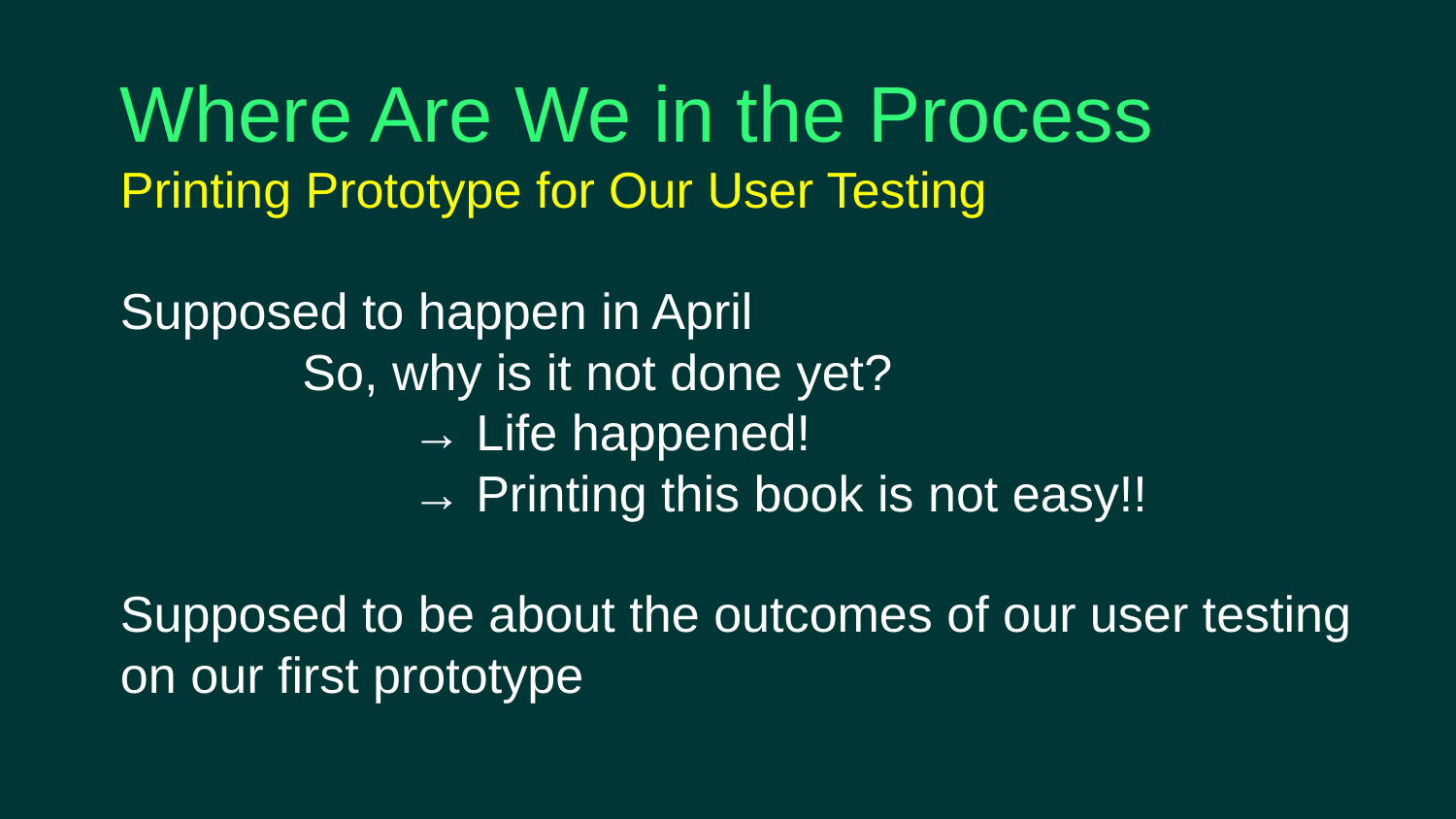

Where Are We in the Process
Printing Prototype for Our User Testing

Supposed to happen in April
So, why is it not done yet?
→ Life happened!
→ Printing this book is not easy!!

Supposed to be about the outcomes of our user testing on our first prototype

Supposed to happen in April
So, why is it not done yet?

→ Life happened!
→ Printing this book is not easy!!